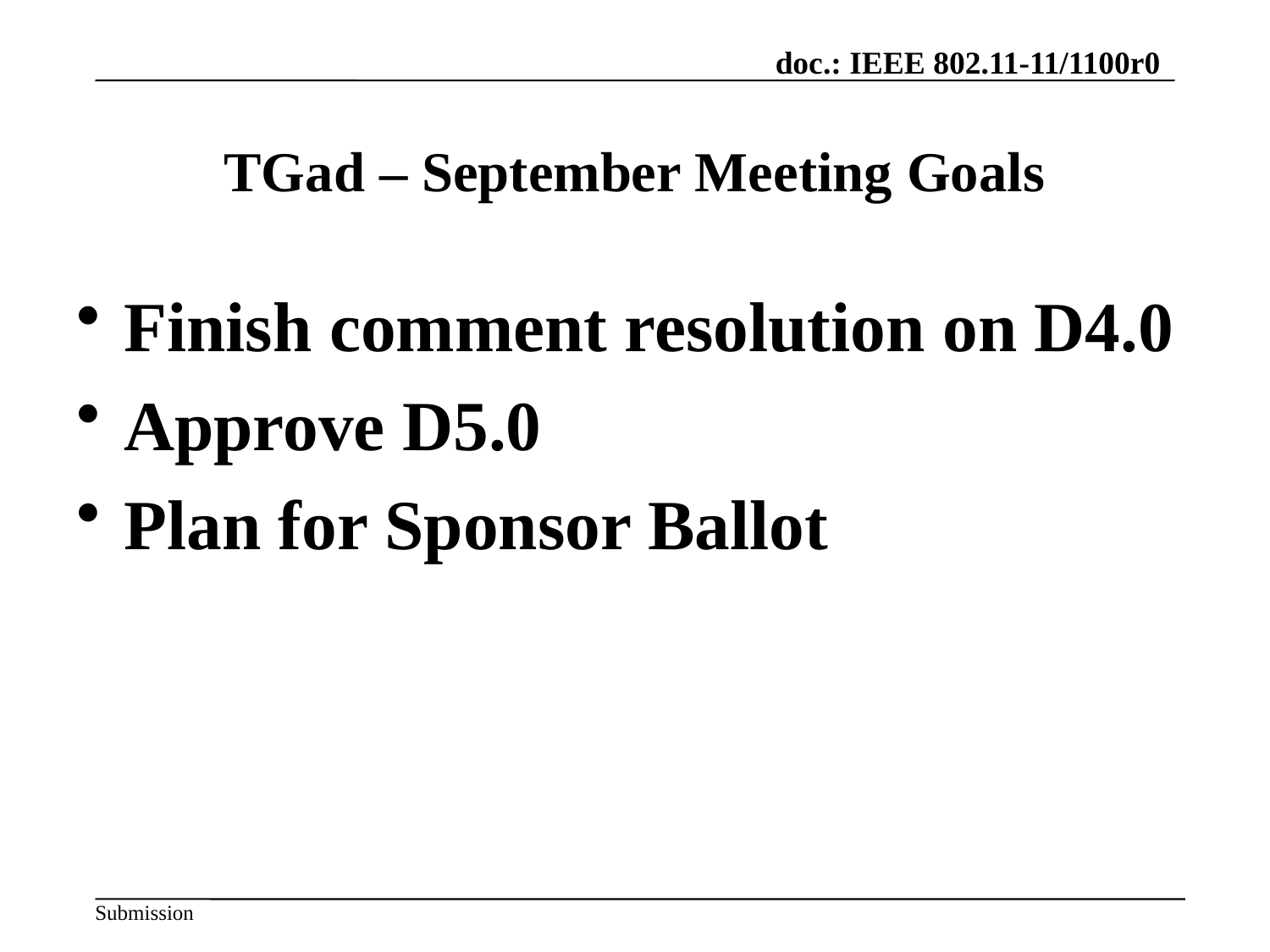

# TGad – September Meeting Goals
Finish comment resolution on D4.0
Approve D5.0
Plan for Sponsor Ballot